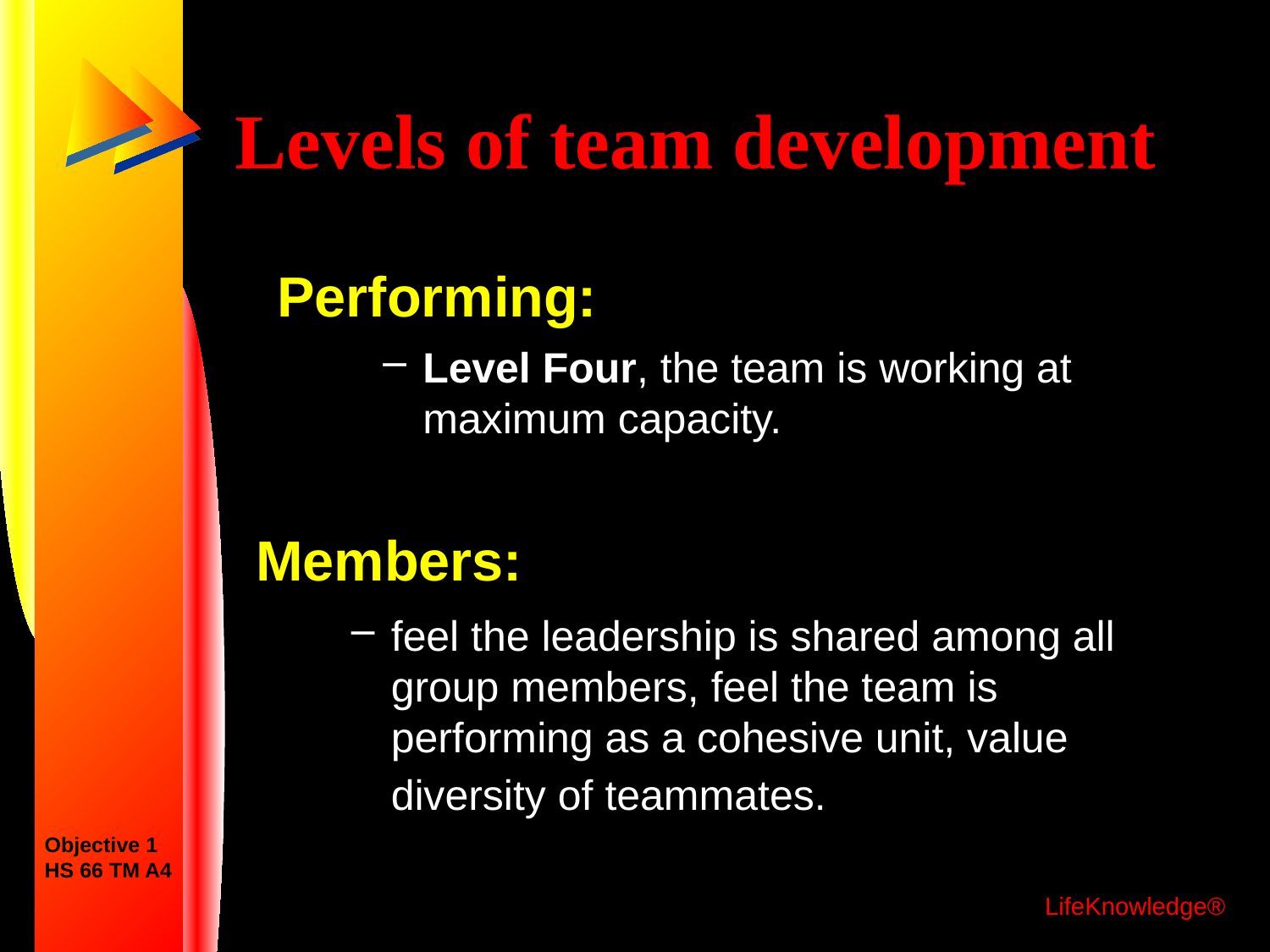

# Levels of team development
Performing:

Level Four, the team is working at maximum capacity.

Members:

feel the leadership is shared among all group members, feel the team is performing as a cohesive unit, value
diversity of teammates.
Objective 1
HS 66 TM A4
LifeKnowledge®